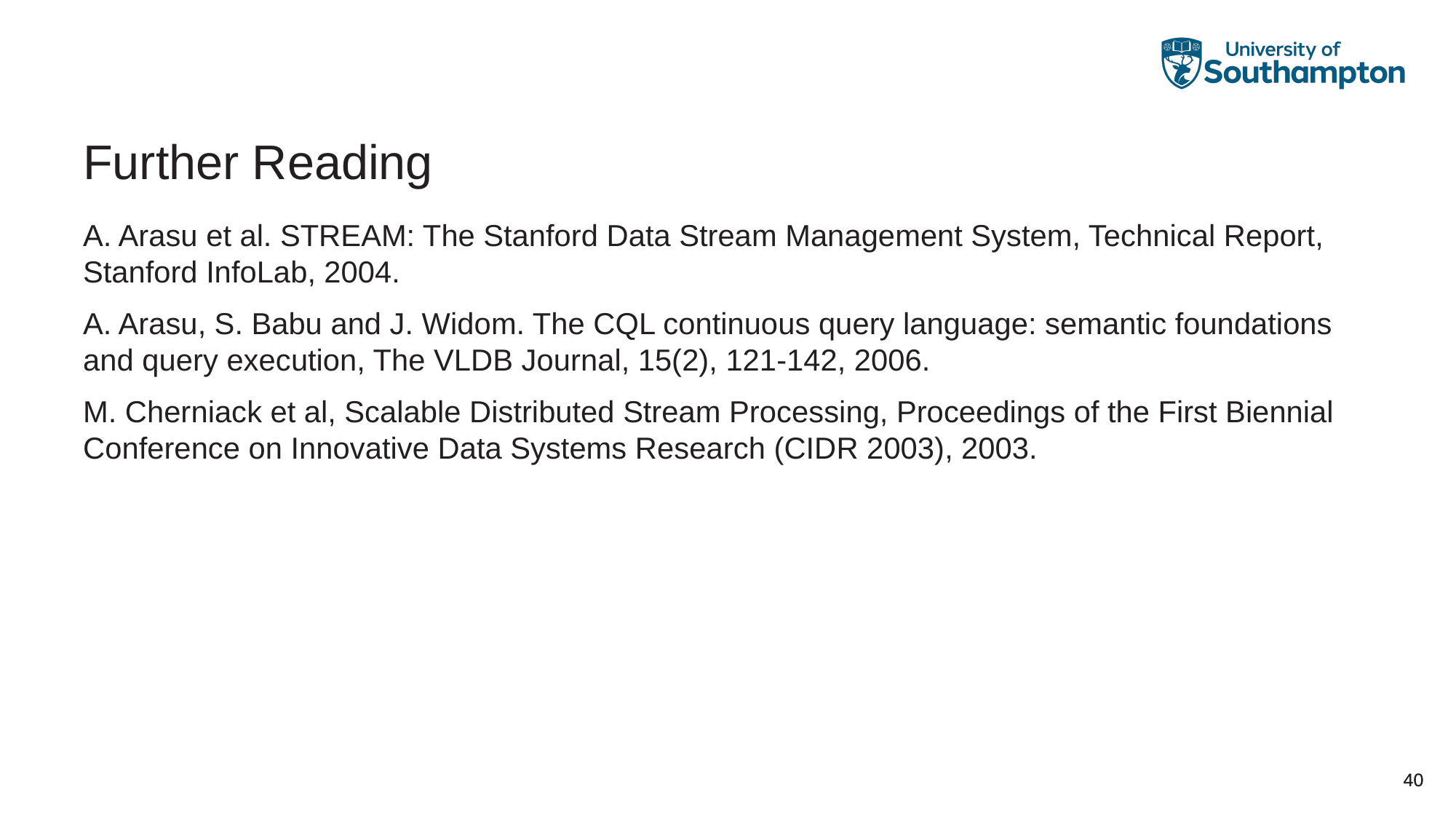

# Further Reading
A. Arasu et al. STREAM: The Stanford Data Stream Management System, Technical Report, Stanford InfoLab, 2004.
A. Arasu, S. Babu and J. Widom. The CQL continuous query language: semantic foundations and query execution, The VLDB Journal, 15(2), 121-142, 2006.
M. Cherniack et al, Scalable Distributed Stream Processing, Proceedings of the First Biennial Conference on Innovative Data Systems Research (CIDR 2003), 2003.

40